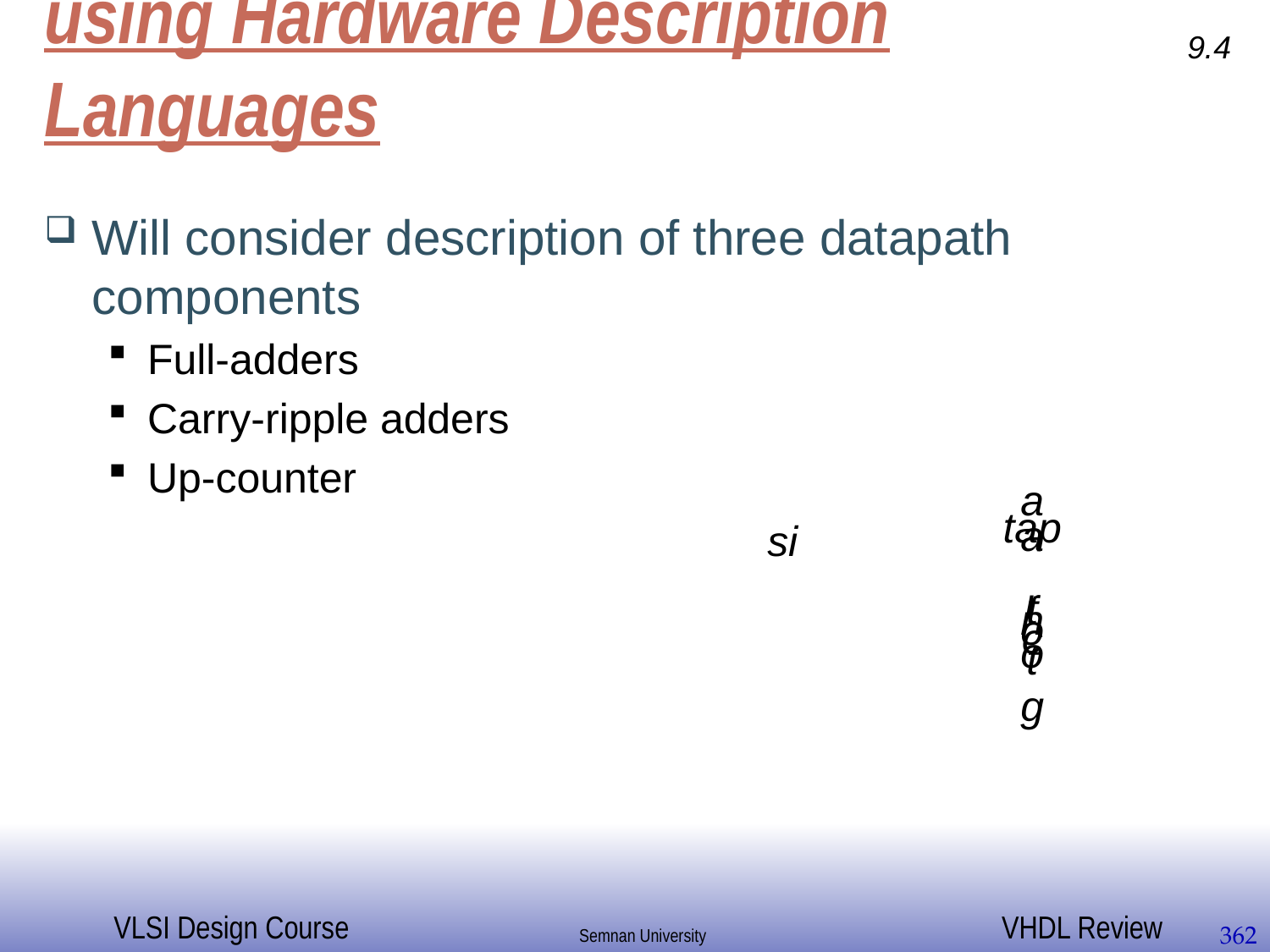

9.4
# Datapath Component Description using Hardware Description Languages
Will consider description of three datapath components
Full-adders
Carry-ripple adders
Up-counter
a
tap
a
si
r
t
n
o
c
o
t
g
362